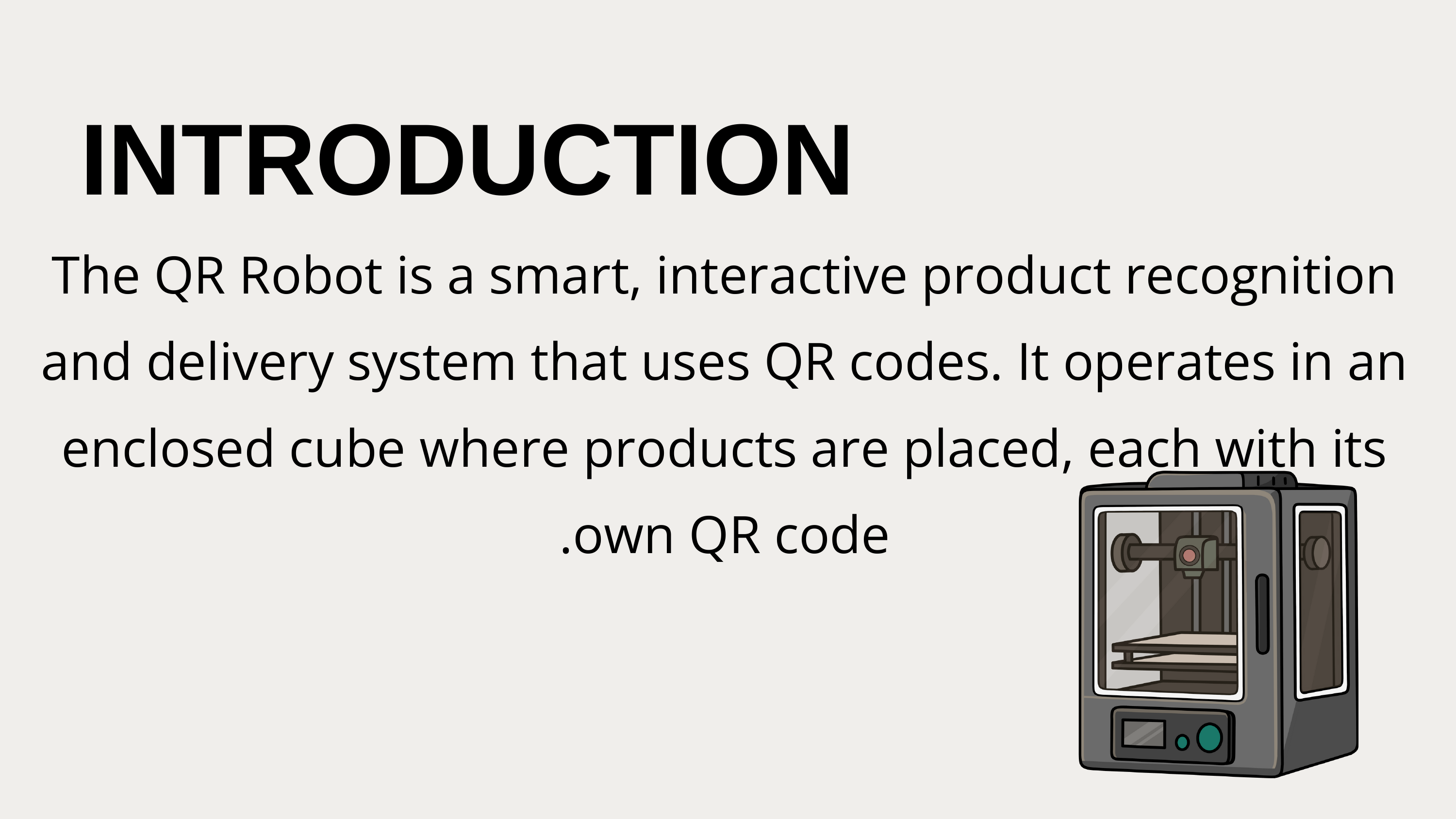

INTRODUCTION
The QR Robot is a smart, interactive product recognition and delivery system that uses QR codes. It operates in an enclosed cube where products are placed, each with its own QR code.